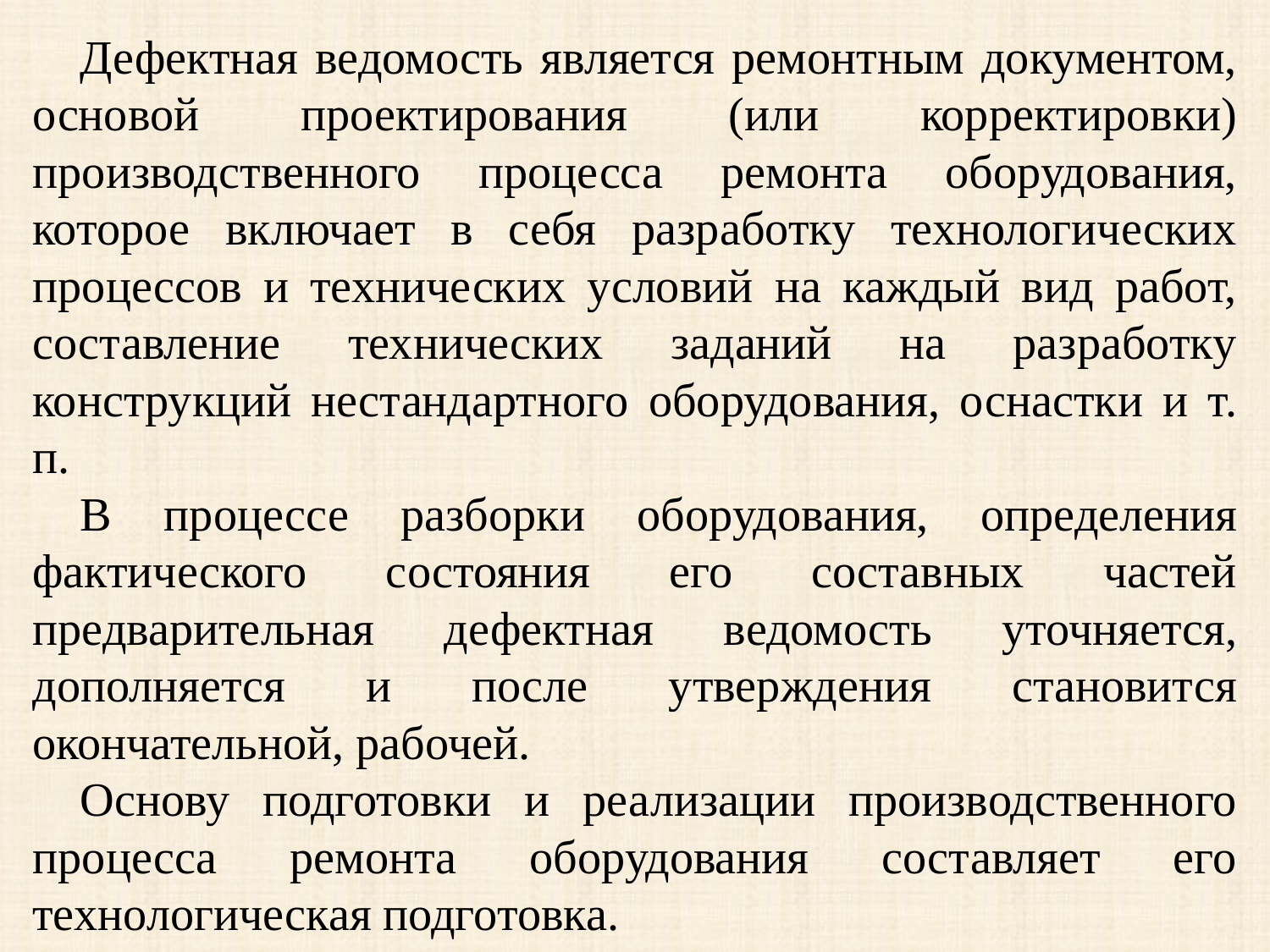

Дефектная ведомость является ремонтным документом, основой проектирования (или корректировки) производственного процесса ремонта оборудования, которое включает в себя разработку технологических процессов и технических условий на каждый вид работ, составление технических заданий на разработку конструкций нестандартного оборудования, оснастки и т. п.
В процессе разборки оборудования, определения фактического состояния его составных частей предварительная дефектная ведомость уточняется, дополняется и после утверждения становится окончательной, рабочей.
Основу подготовки и реализации производственного процесса ремонта оборудования составляет его технологическая подготовка.